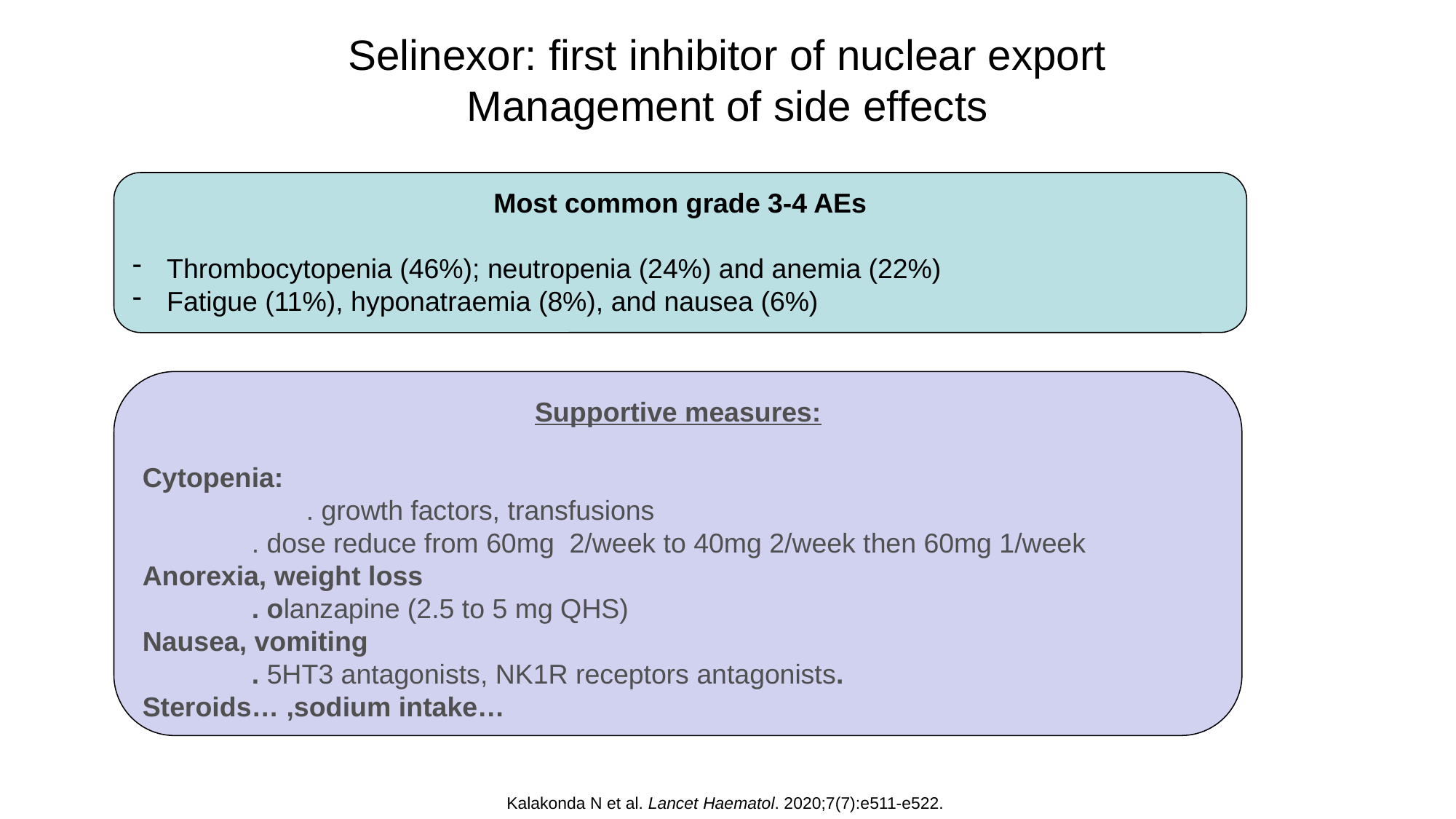

Selinexor: first inhibitor of nuclear export
Management of side effects
Most common grade 3-4 AEs

Thrombocytopenia (46%); neutropenia (24%) and anemia (22%)
Fatigue (11%), hyponatraemia (8%), and nausea (6%)
Supportive measures:

Cytopenia:
	. growth factors, transfusions
. dose reduce from 60mg  2/week to 40mg 2/week then 60mg 1/week
Anorexia, weight loss
	. olanzapine (2.5 to 5 mg QHS)
Nausea, vomiting
	. 5HT3 antagonists, NK1R receptors antagonists.
Steroids… ,sodium intake…
Kalakonda N et al. Lancet Haematol. 2020;7(7):e511-e522.